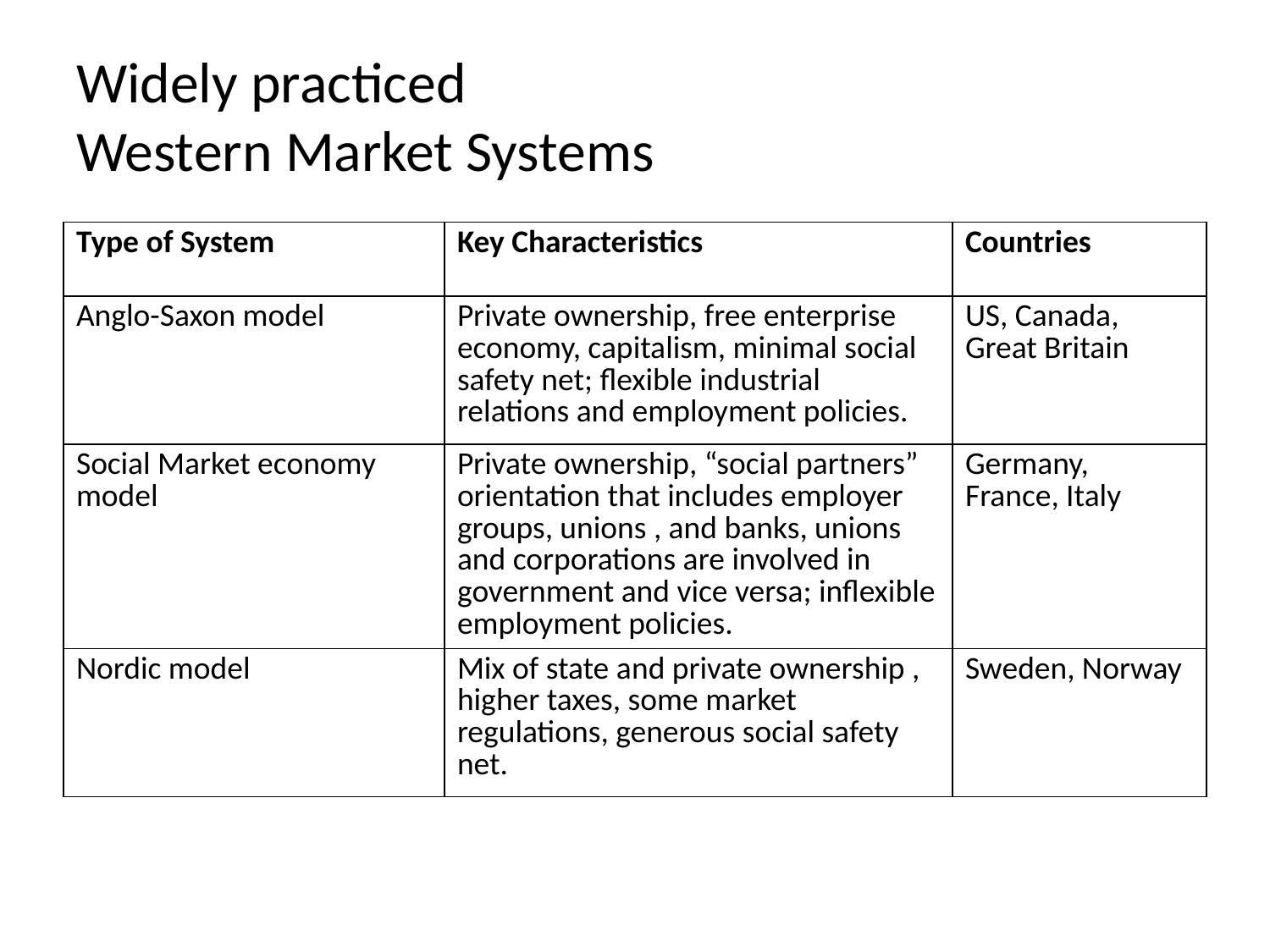

# Widely practiced Western Market Systems
| Type of System | Key Characteristics | Countries |
| --- | --- | --- |
| Anglo-Saxon model | Private ownership, free enterprise economy, capitalism, minimal social safety net; flexible industrial relations and employment policies. | US, Canada, Great Britain |
| Social Market economy model | Private ownership, “social partners” orientation that includes employer groups, unions , and banks, unions and corporations are involved in government and vice versa; inflexible employment policies. | Germany, France, Italy |
| Nordic model | Mix of state and private ownership , higher taxes, some market regulations, generous social safety net. | Sweden, Norway |